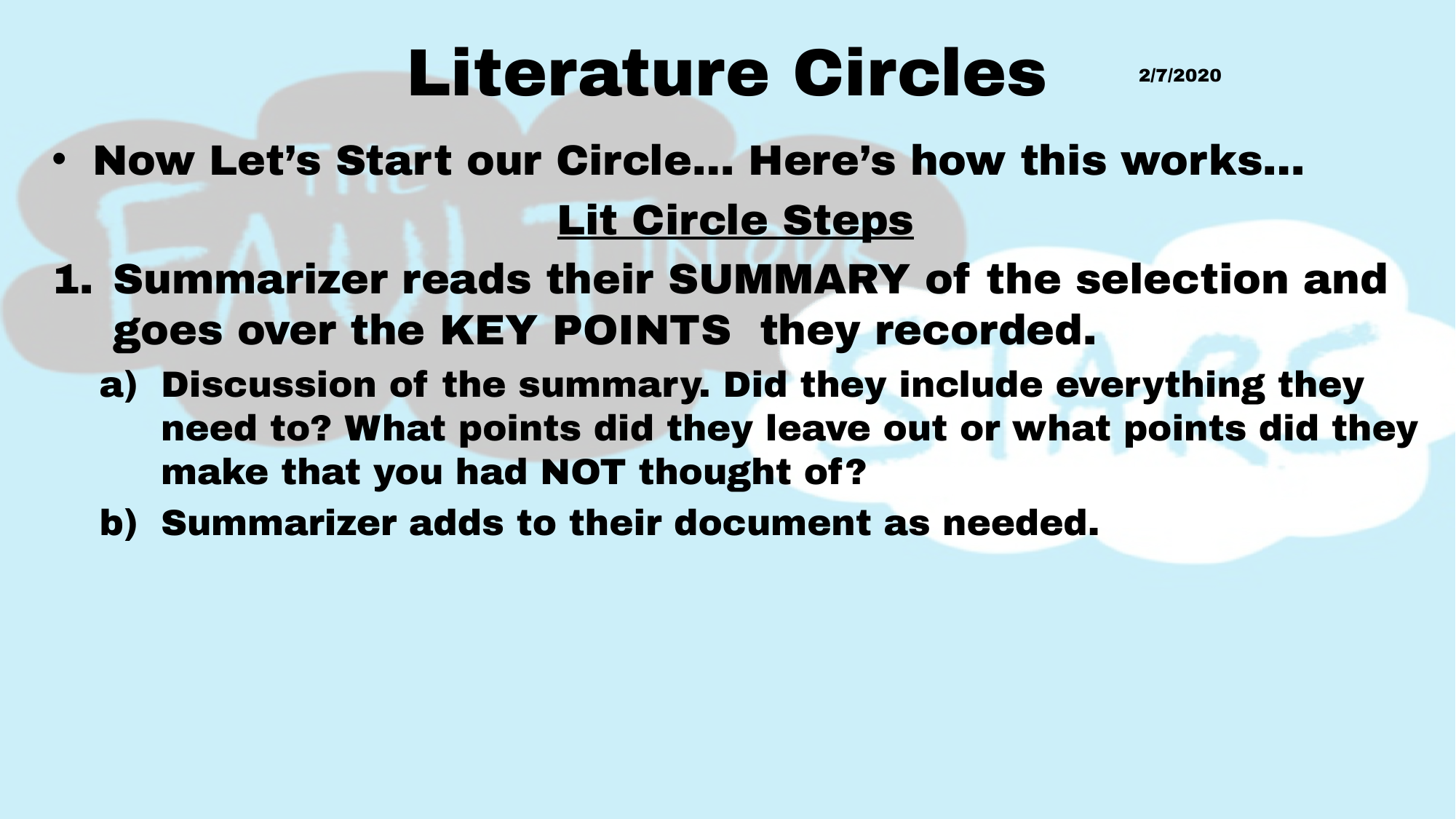

# Literature Circles
2/7/2020
Now Let’s Start our Circle… Here’s how this works…
Lit Circle Steps
Summarizer reads their SUMMARY of the selection and goes over the KEY POINTS  they recorded.
Discussion of the summary. Did they include everything they need to? What points did they leave out or what points did they make that you had NOT thought of?
Summarizer adds to their document as needed.